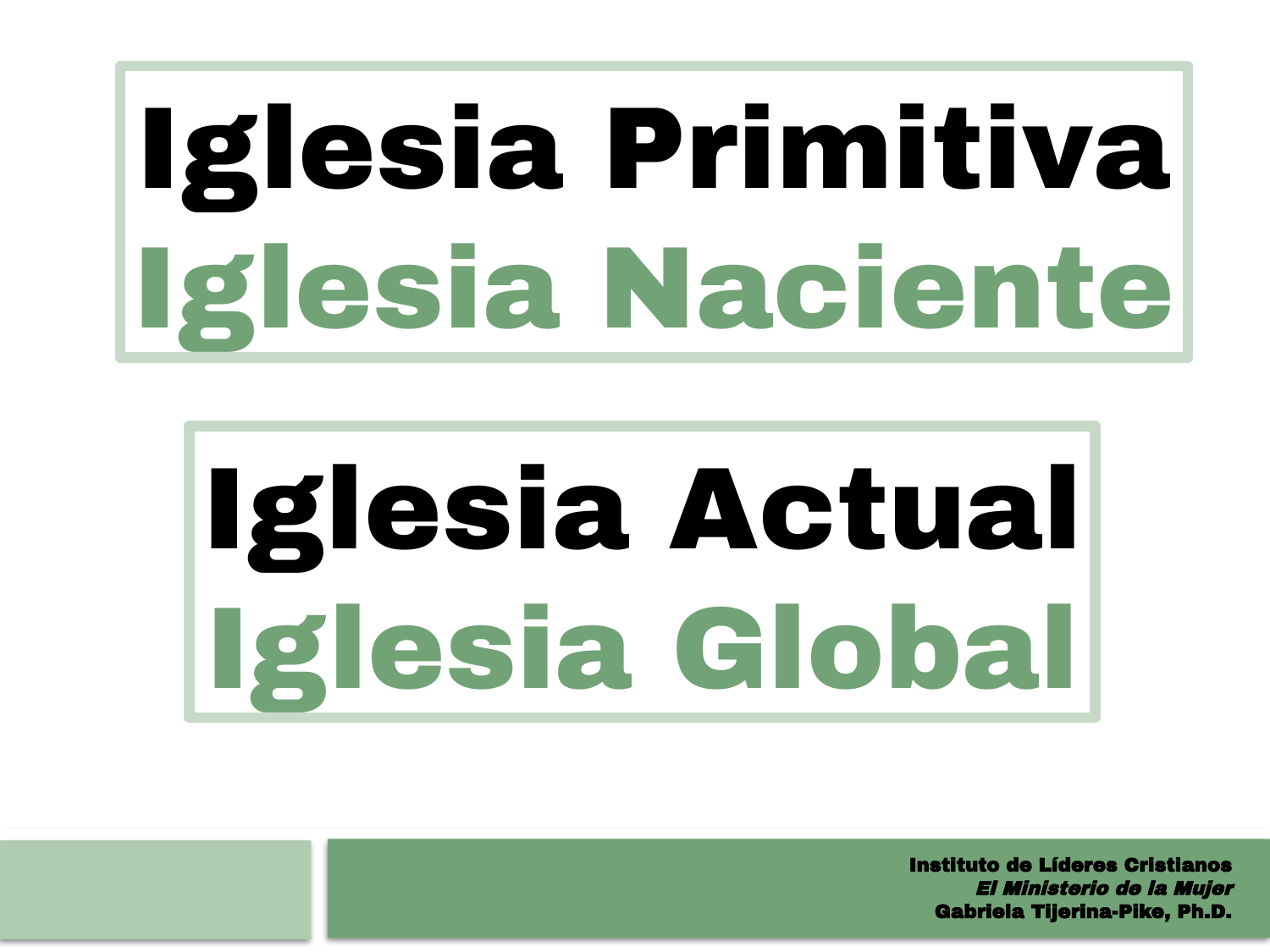

Iglesia Primitiva
Iglesia Naciente
Iglesia Actual
Iglesia Global
Instituto de Líderes Cristianos
El Ministerio de la Mujer
Gabriela Tijerina-Pike, Ph.D.